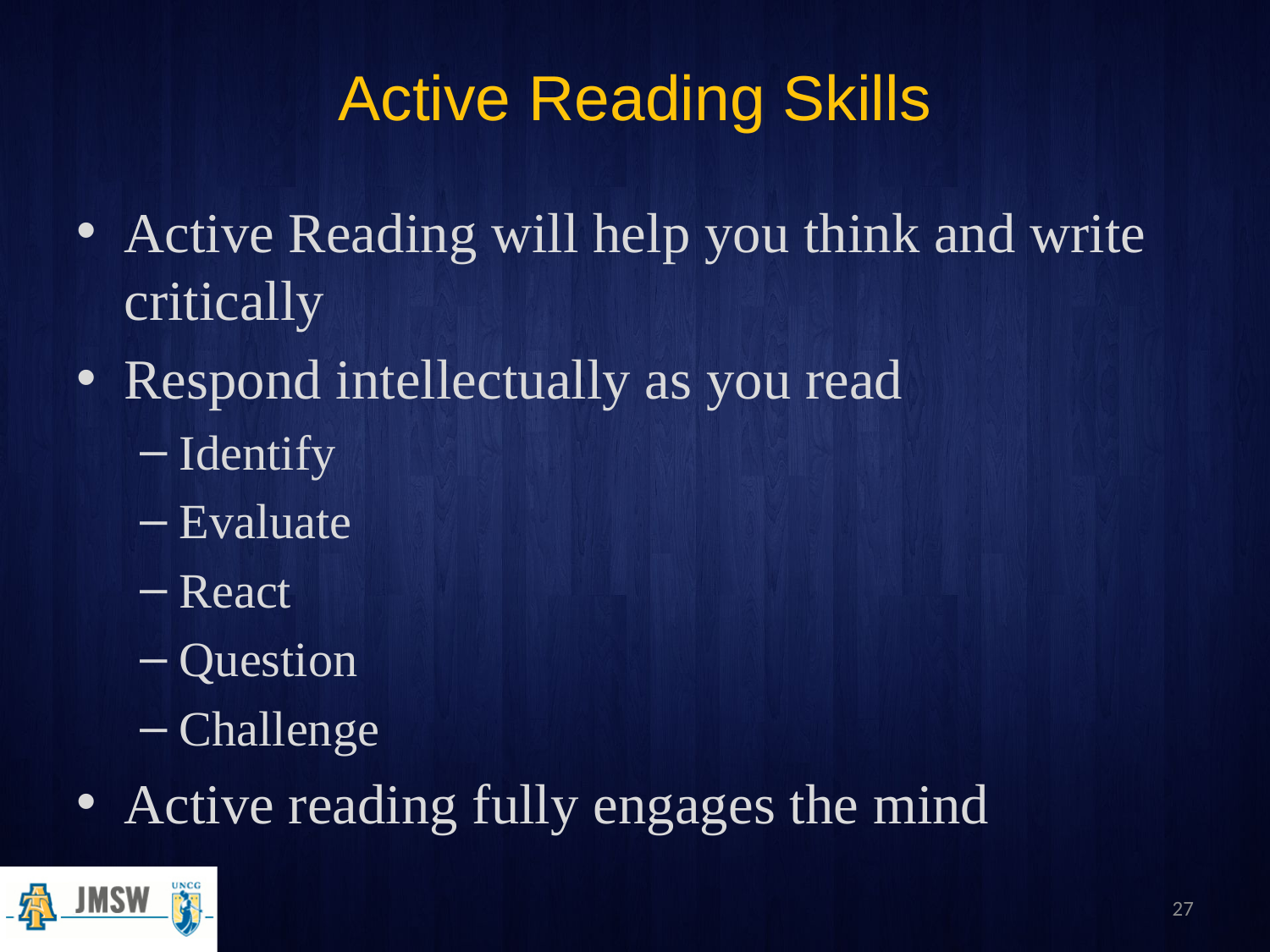

# Active Reading Skills
Active Reading will help you think and write critically
Respond intellectually as you read
Identify
Evaluate
React
Question
Challenge
Active reading fully engages the mind
27